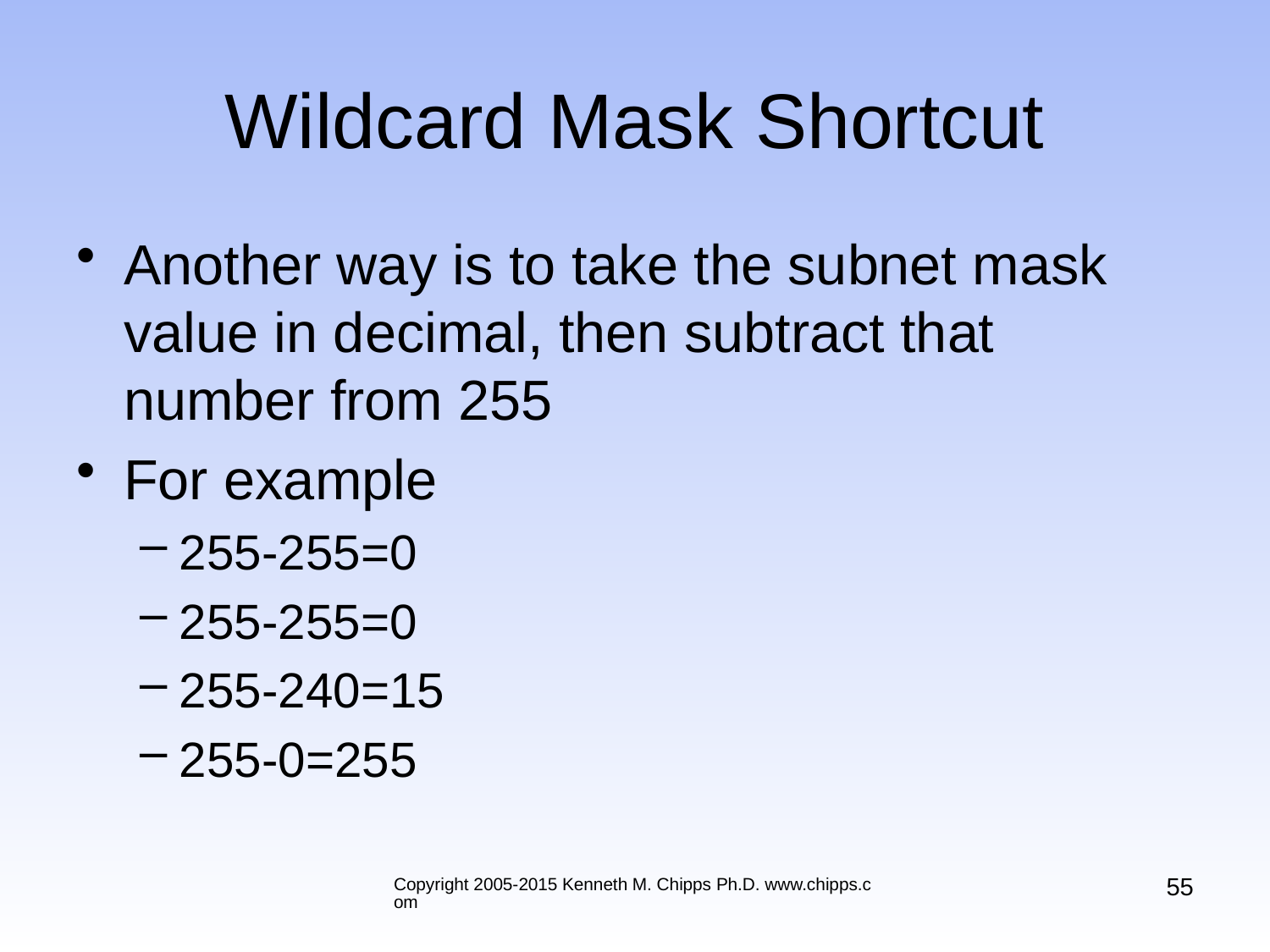

# Wildcard Mask Shortcut
Another way is to take the subnet mask value in decimal, then subtract that number from 255
For example
255-255=0
255-255=0
255-240=15
255-0=255
55
Copyright 2005-2015 Kenneth M. Chipps Ph.D. www.chipps.com